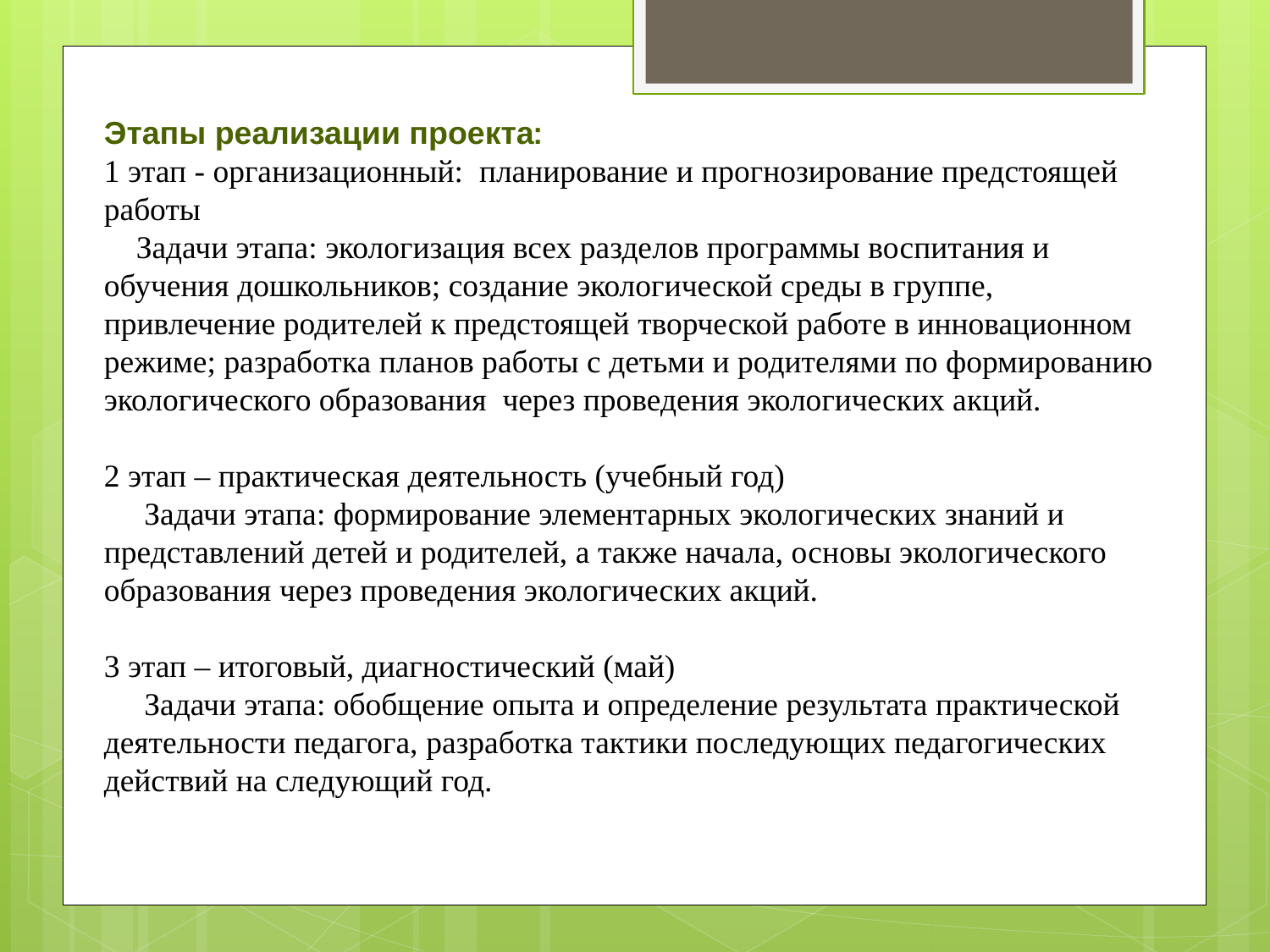

Этапы реализации проекта:
1 этап - организационный:  планирование и прогнозирование предстоящей работы
    Задачи этапа: экологизация всех разделов программы воспитания и обучения дошкольников; создание экологической среды в группе, привлечение родителей к предстоящей творческой работе в инновационном режиме; разработка планов работы с детьми и родителями по формированию экологического образования  через проведения экологических акций.

2 этап – практическая деятельность (учебный год)
     Задачи этапа: формирование элементарных экологических знаний и представлений детей и родителей, а также начала, основы экологического образования через проведения экологических акций.

3 этап – итоговый, диагностический (май)
     Задачи этапа: обобщение опыта и определение результата практической деятельности педагога, разработка тактики последующих педагогических  действий на следующий год.